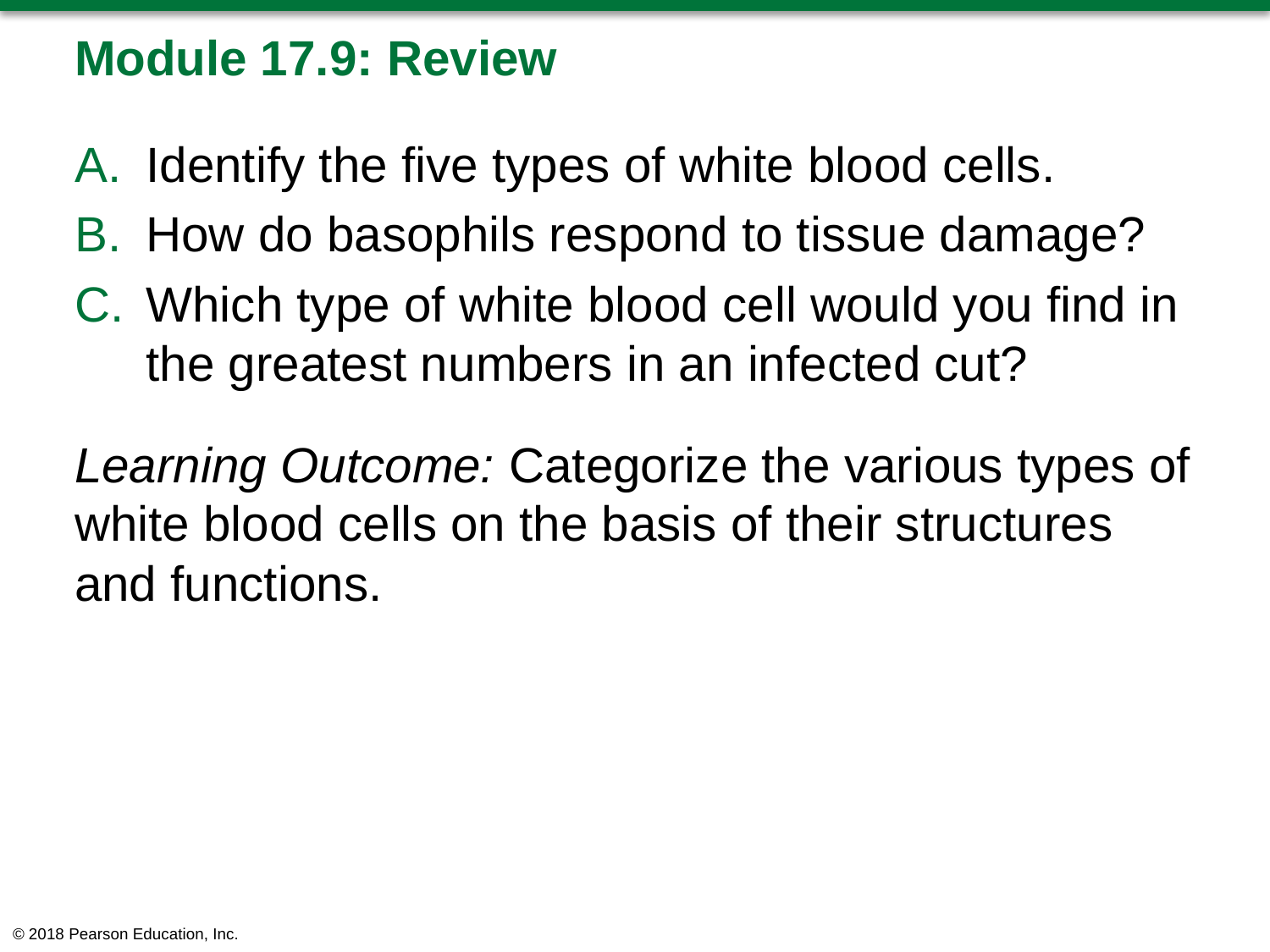

# Module 17.9: Review
Identify the five types of white blood cells.
How do basophils respond to tissue damage?
Which type of white blood cell would you find in the greatest numbers in an infected cut?

Learning Outcome: Categorize the various types of white blood cells on the basis of their structures and functions.
© 2018 Pearson Education, Inc.